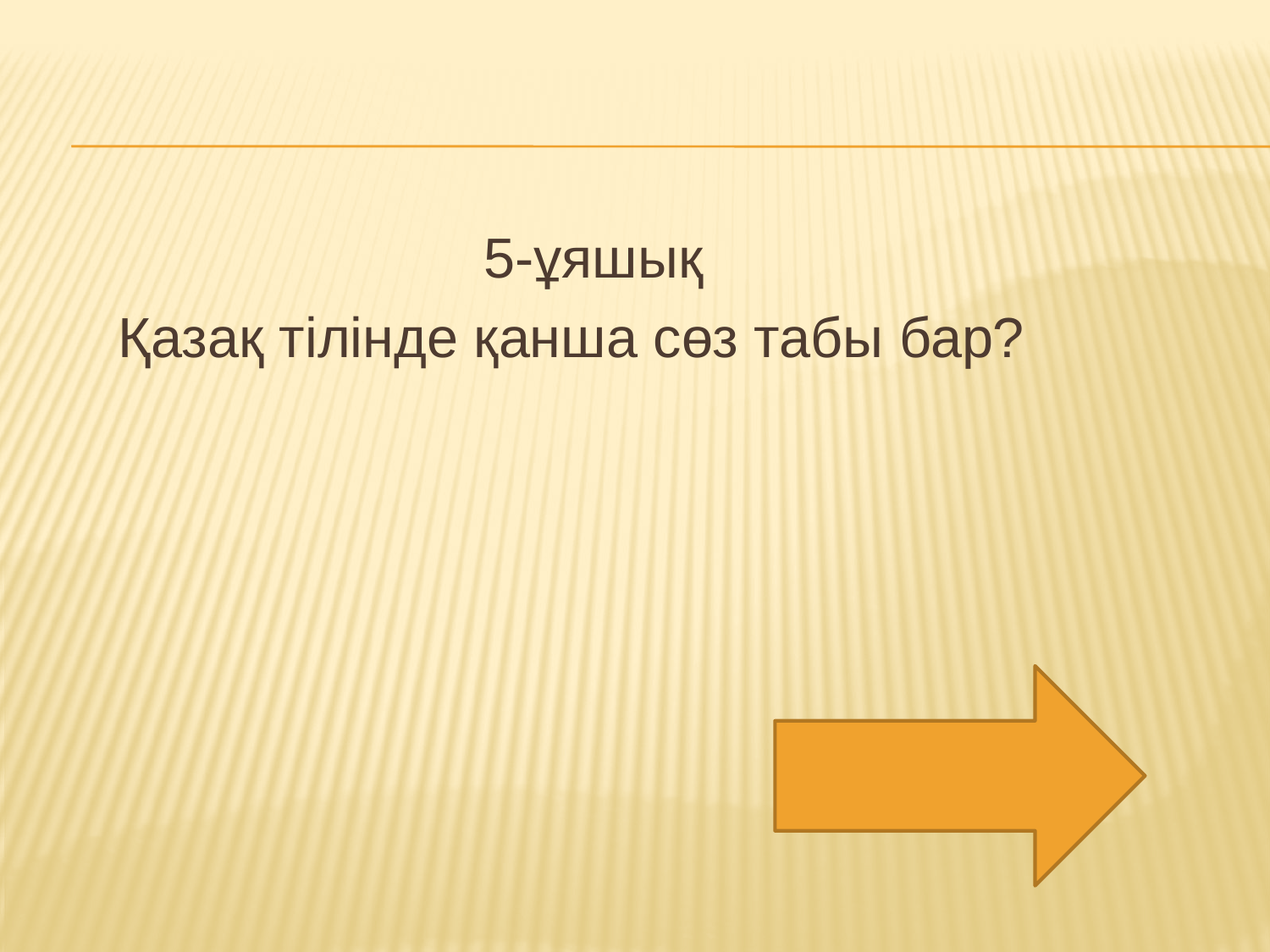

#
				5-ұяшық
	 Қазақ тілінде қанша сөз табы бар?